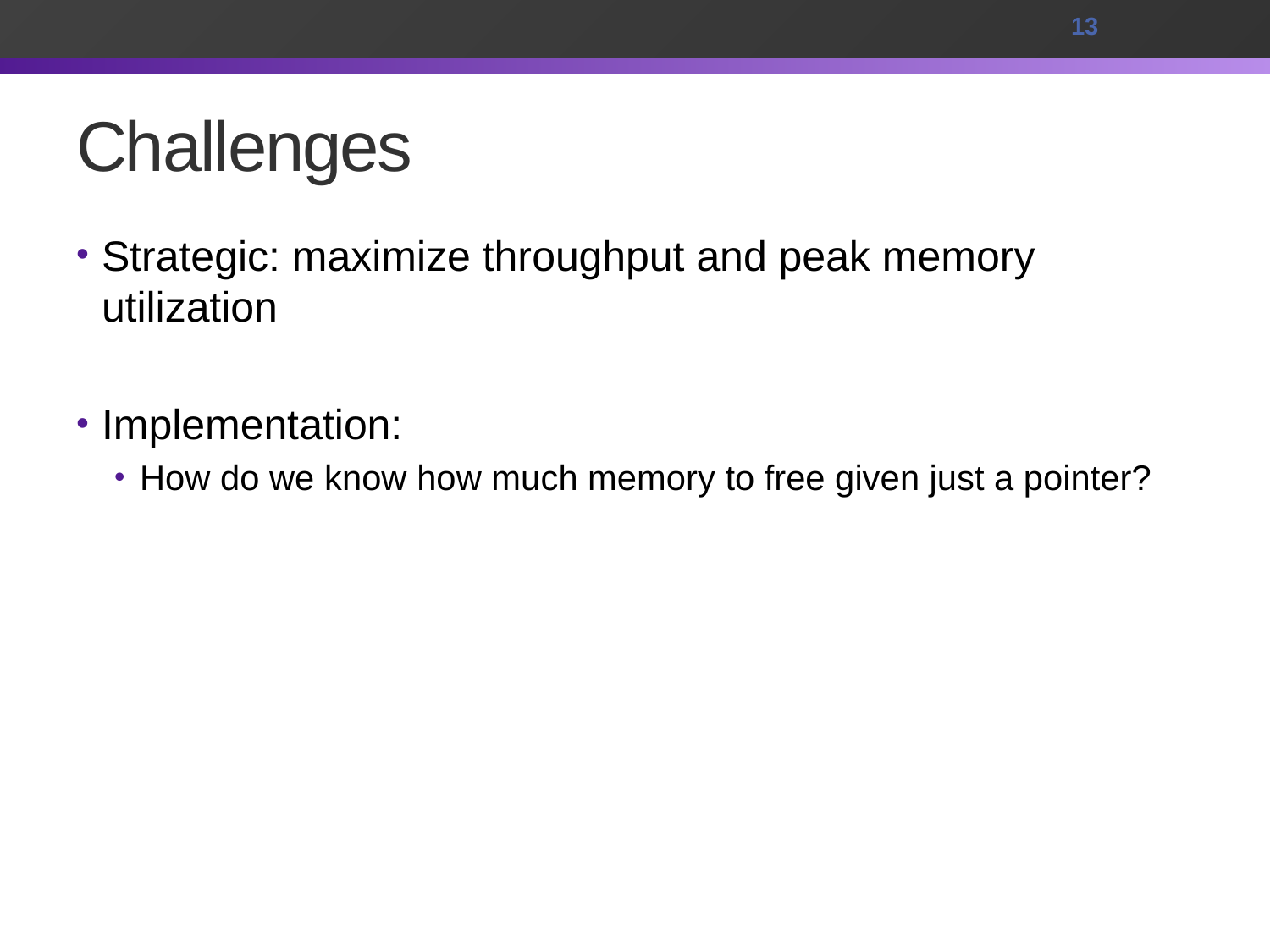

13
# Challenges
Strategic: maximize throughput and peak memory utilization

Implementation:
How do we know how much memory to free given just a pointer?